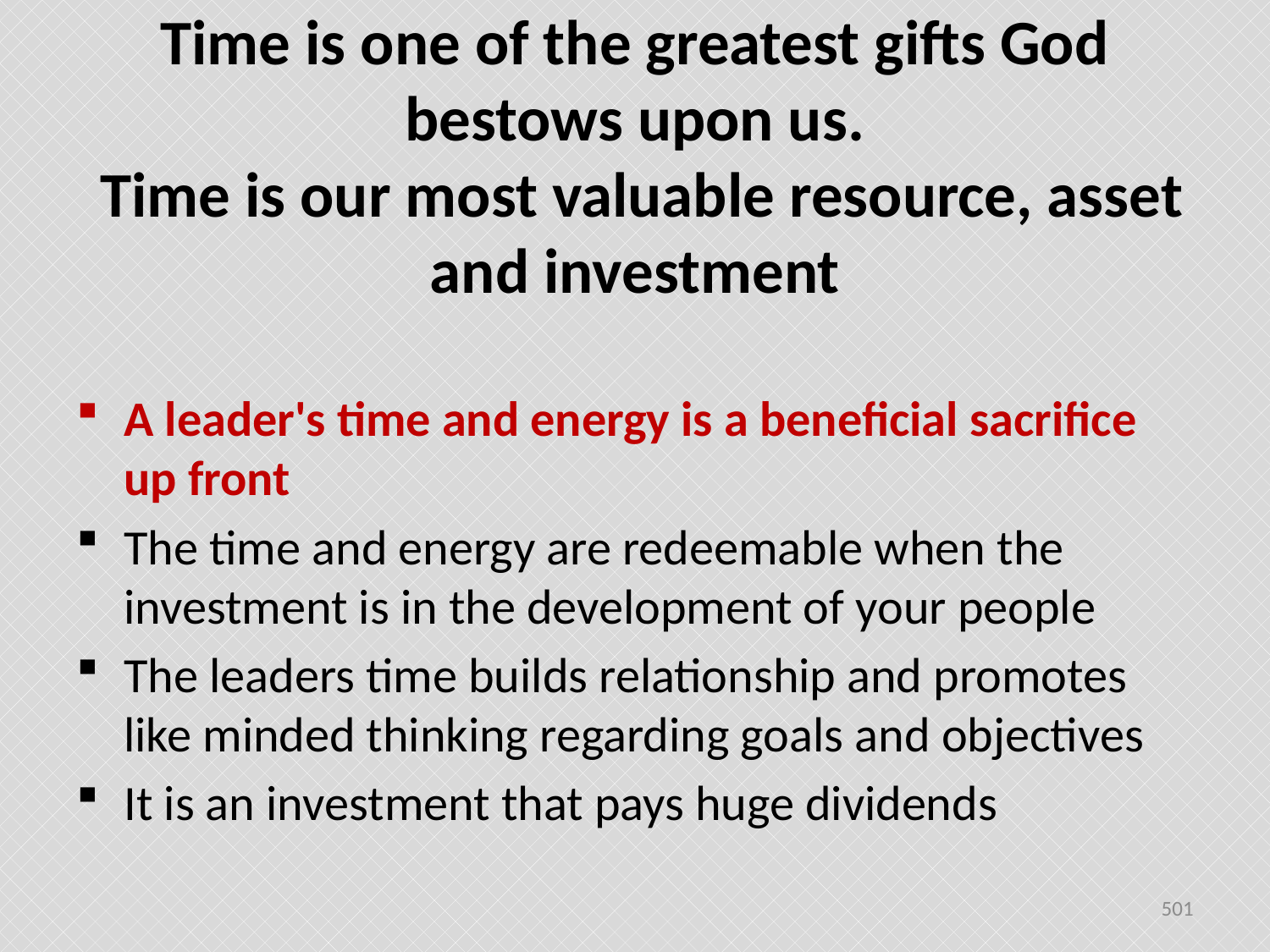

# Time is one of the greatest gifts God bestows upon us. Time is our most valuable resource, asset and investment
A leader's time and energy is a beneficial sacrifice up front
The time and energy are redeemable when the investment is in the development of your people
The leaders time builds relationship and promotes like minded thinking regarding goals and objectives
It is an investment that pays huge dividends

501